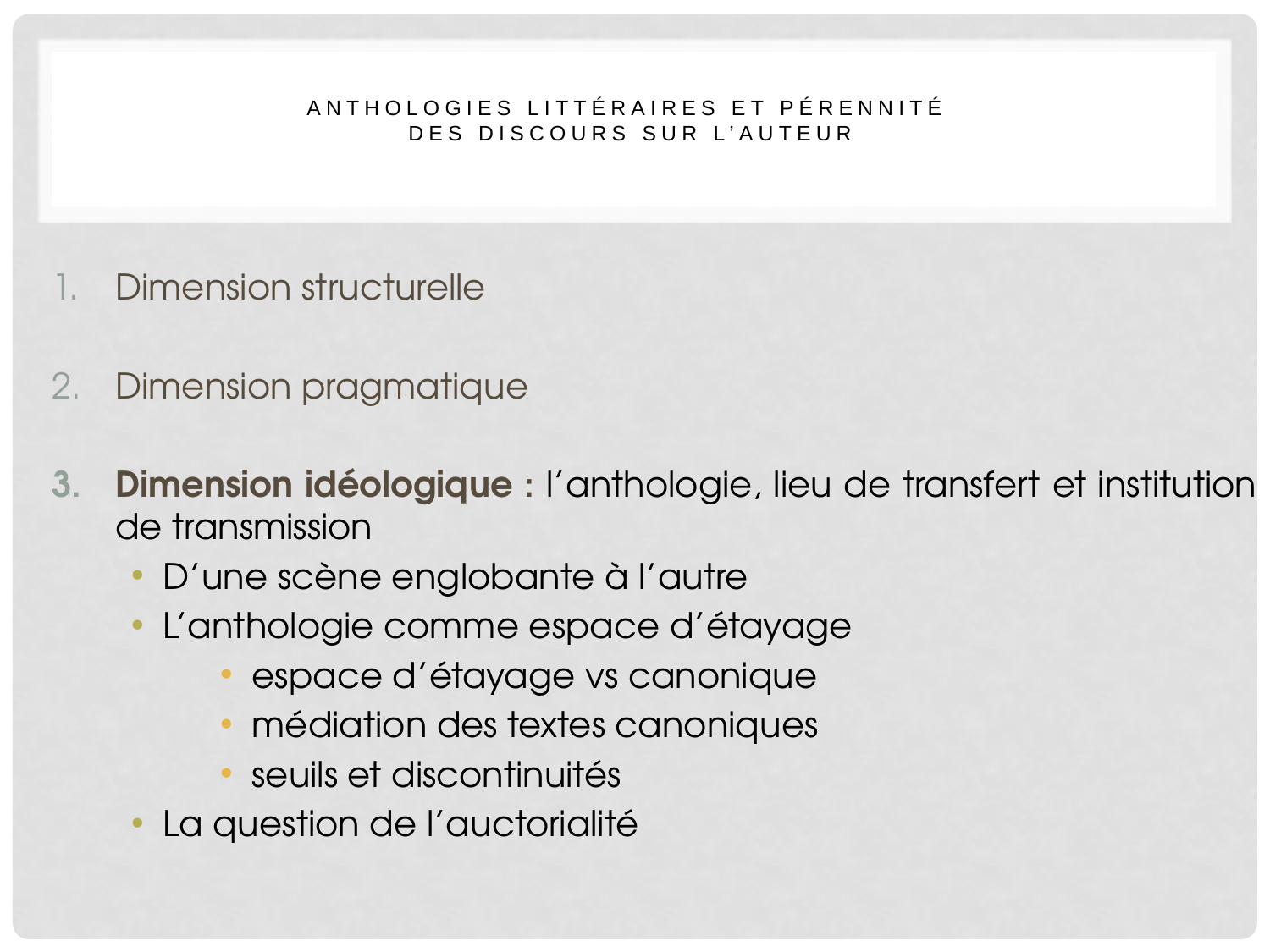

# Anthologies littéraires et pérennité des discours sur l’auteur

Dimension structurelle

Dimension pragmatique

Dimension idéologique : l’anthologie, lieu de transfert et institution de transmission
D’une scène englobante à l’autre
L’anthologie comme espace d’étayage
espace d’étayage vs canonique
médiation des textes canoniques
seuils et discontinuités
La question de l’auctorialité